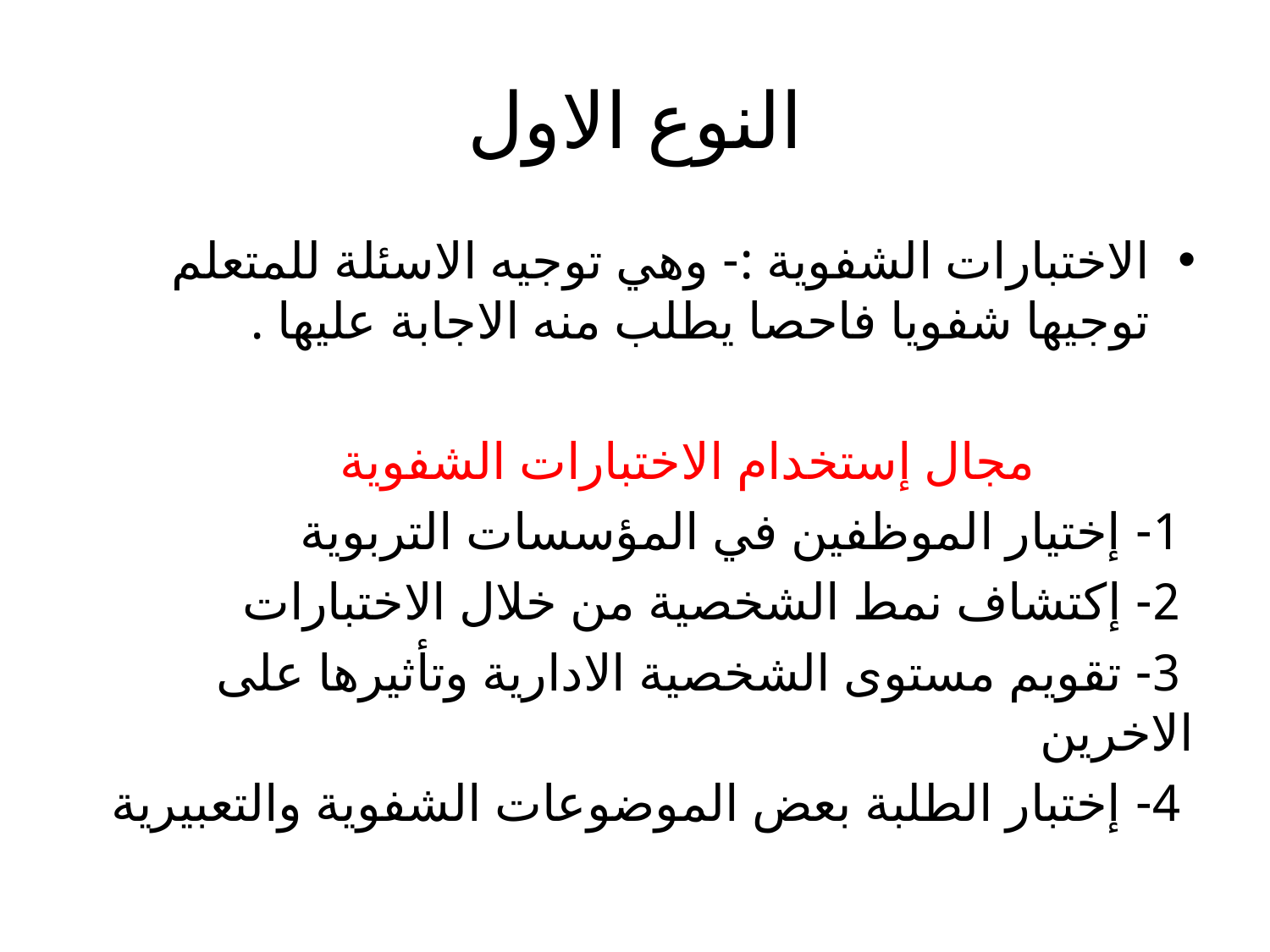

# النوع الاول
الاختبارات الشفوية :- وهي توجيه الاسئلة للمتعلم توجيها شفويا فاحصا يطلب منه الاجابة عليها .

            مجال إستخدام الاختبارات الشفوية
 1- إختيار الموظفين في المؤسسات التربوية
 2- إكتشاف نمط الشخصية من خلال الاختبارات
 3- تقويم مستوى الشخصية الادارية وتأثيرها على الاخرين
 4- إختبار الطلبة بعض الموضوعات الشفوية والتعبيرية